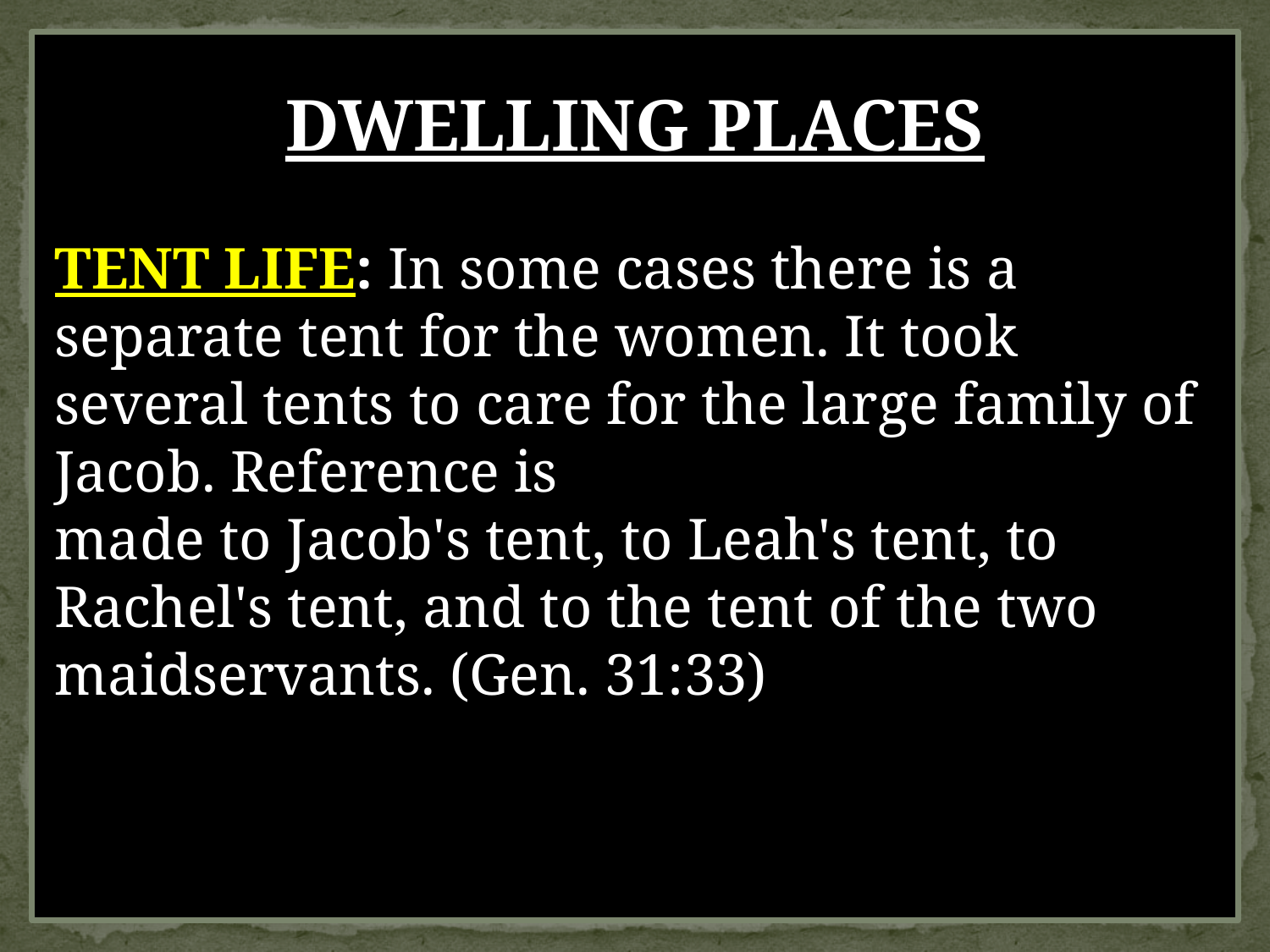

DWELLING PLACES

TENT LIFE: In some cases there is a separate tent for the women. It took several tents to care for the large family of Jacob. Reference is
made to Jacob's tent, to Leah's tent, to Rachel's tent, and to the tent of the two maidservants. (Gen. 31:33)